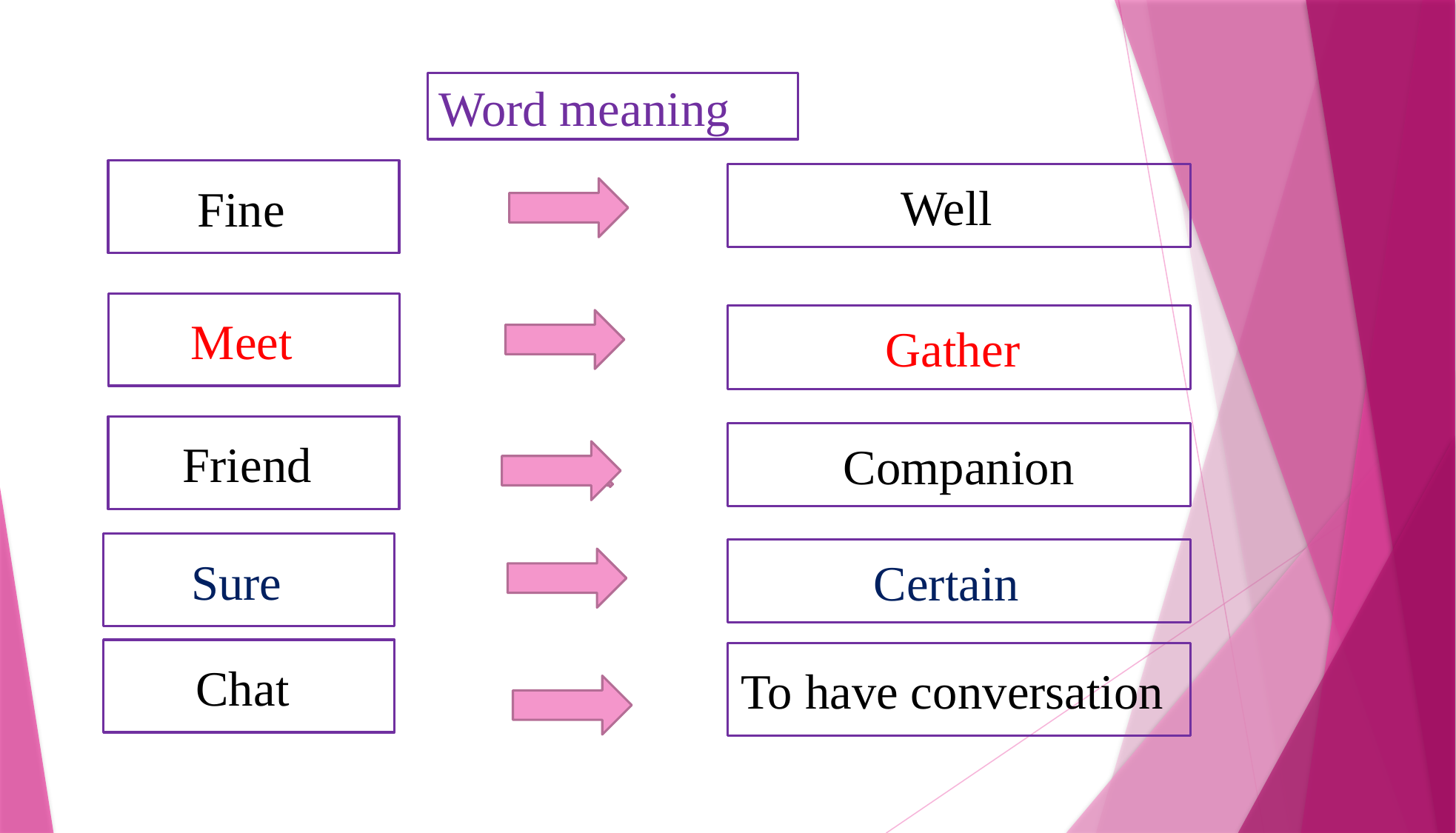

Word meaning
Fine
Well

Meet
Gather

Friend
Companion

Sure
Certain

Chat
To have conversation